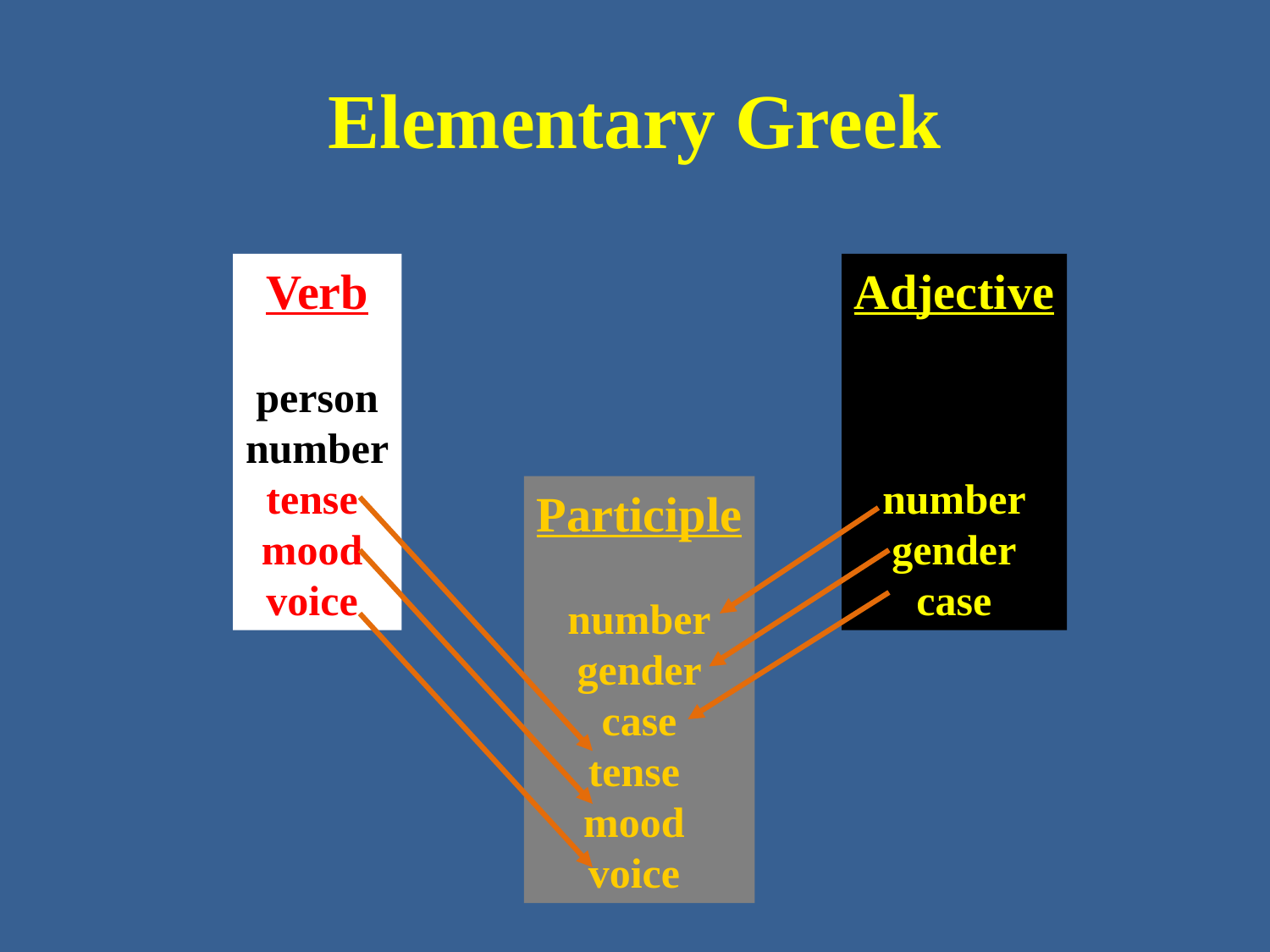

# Elementary Greek
Verb

person
number
tense
mood
voice
Adjective

number
gender
case
Participle

number
gender
case
tense
mood
voice